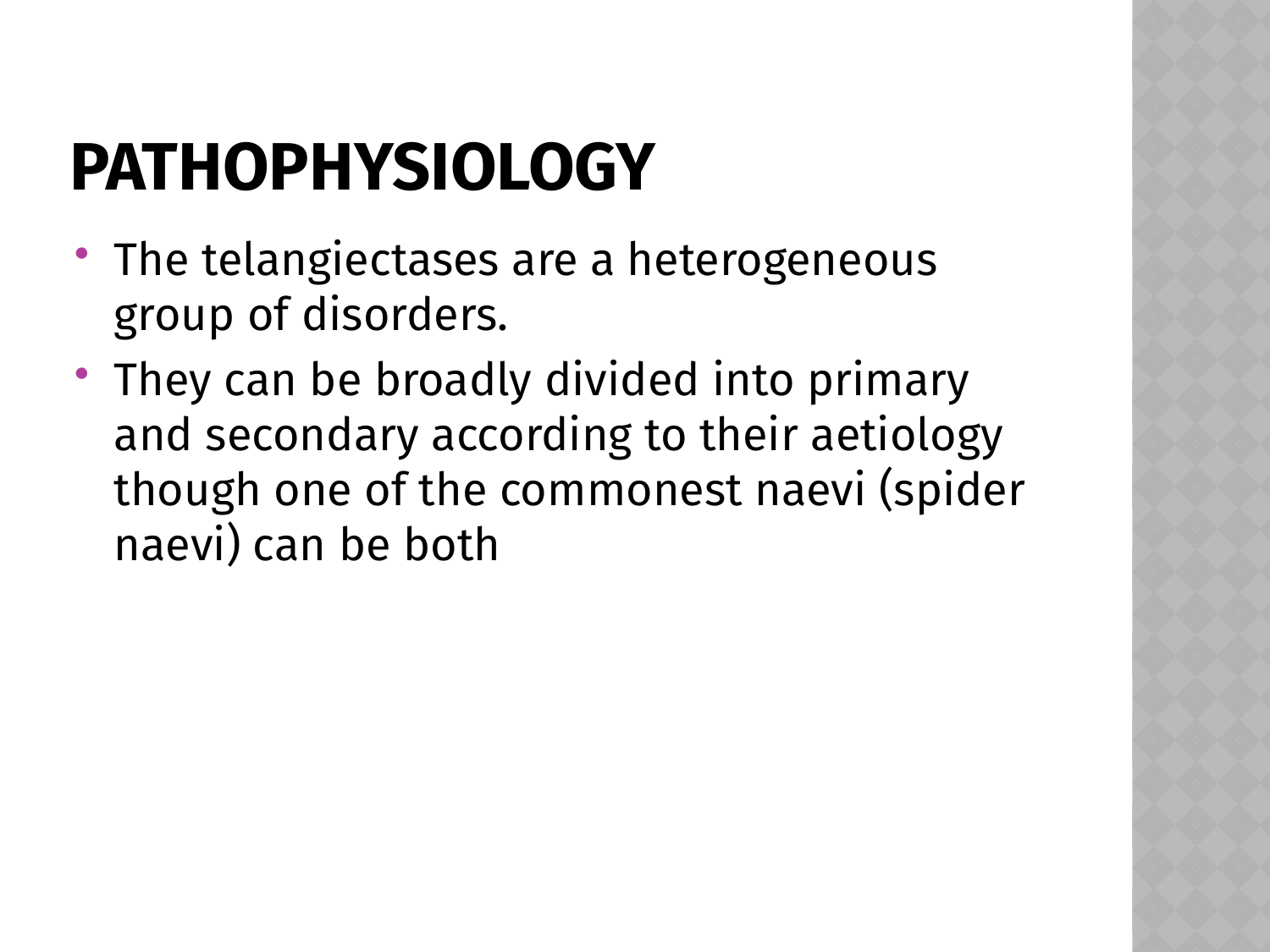

# Pathophysiology
The telangiectases are a heterogeneous group of disorders.
They can be broadly divided into primary and secondary according to their aetiology though one of the commonest naevi (spider naevi) can be both